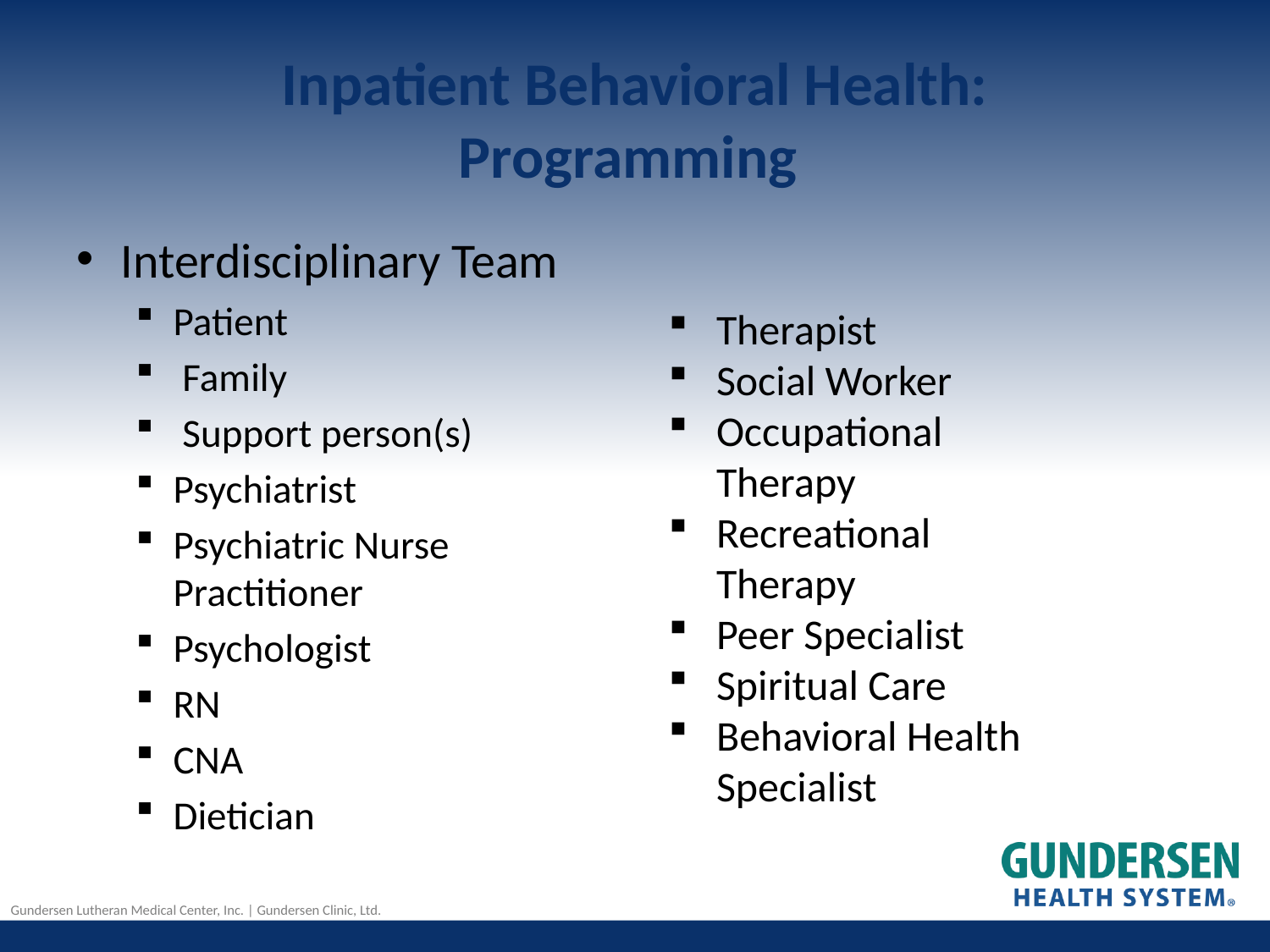

# Inpatient Behavioral Health: Programming
Interdisciplinary Team
Patient
 Family
 Support person(s)
Psychiatrist
Psychiatric Nurse Practitioner
Psychologist
RN
CNA
Dietician
Therapist
Social Worker
Occupational Therapy
Recreational Therapy
Peer Specialist
Spiritual Care
Behavioral Health Specialist